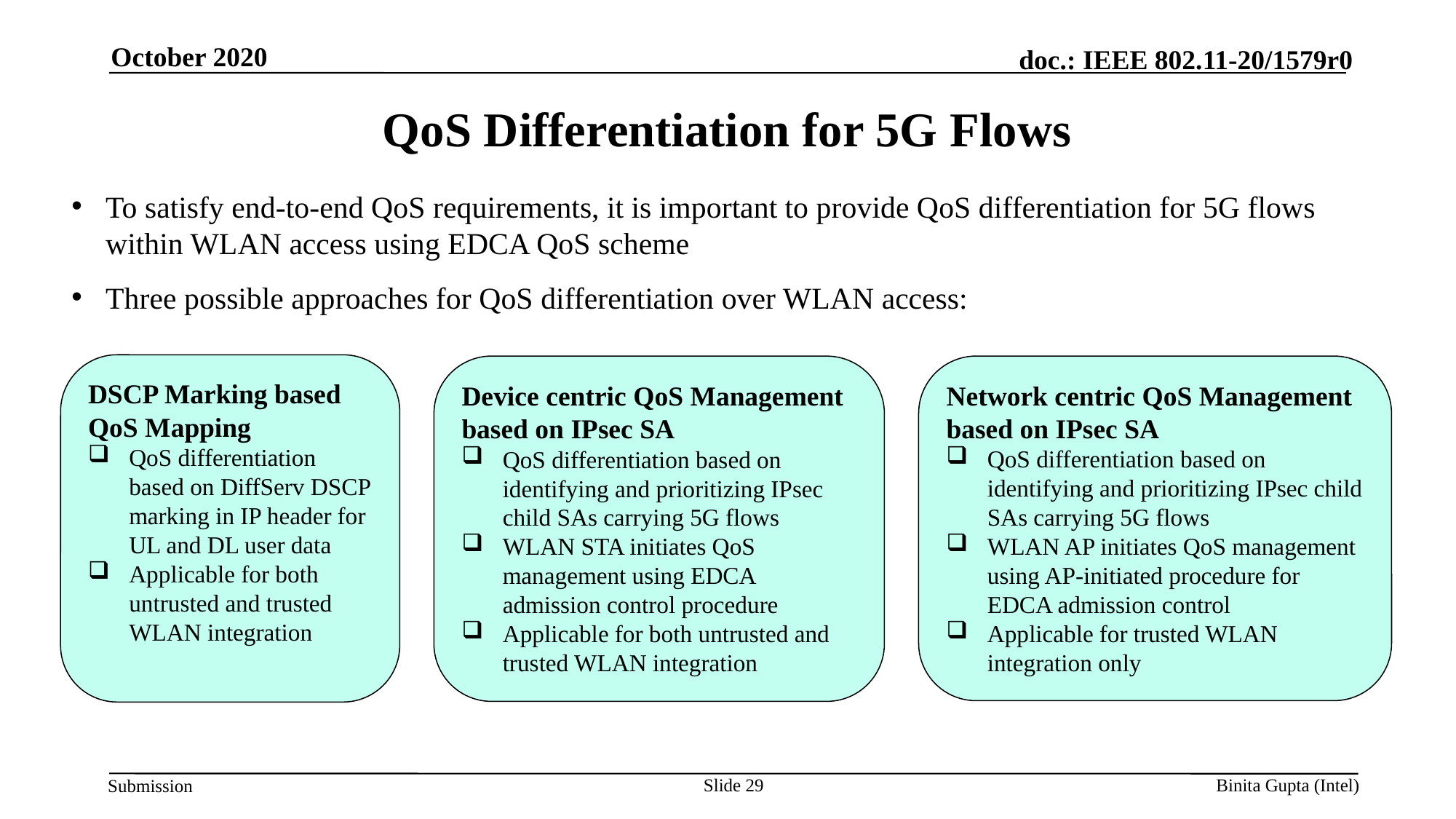

October 2020
# QoS Differentiation for 5G Flows
To satisfy end-to-end QoS requirements, it is important to provide QoS differentiation for 5G flows within WLAN access using EDCA QoS scheme
Three possible approaches for QoS differentiation over WLAN access:

DSCP Marking based QoS Mapping
QoS differentiation based on DiffServ DSCP marking in IP header for UL and DL user data
Applicable for both untrusted and trusted WLAN integration

Device centric QoS Management based on IPsec SA
QoS differentiation based on identifying and prioritizing IPsec child SAs carrying 5G flows
WLAN STA initiates QoS management using EDCA admission control procedure
Applicable for both untrusted and trusted WLAN integration
Network centric QoS Management based on IPsec SA
QoS differentiation based on identifying and prioritizing IPsec child SAs carrying 5G flows
WLAN AP initiates QoS management using AP-initiated procedure for EDCA admission control
Applicable for trusted WLAN integration only

Slide 29
Binita Gupta (Intel)